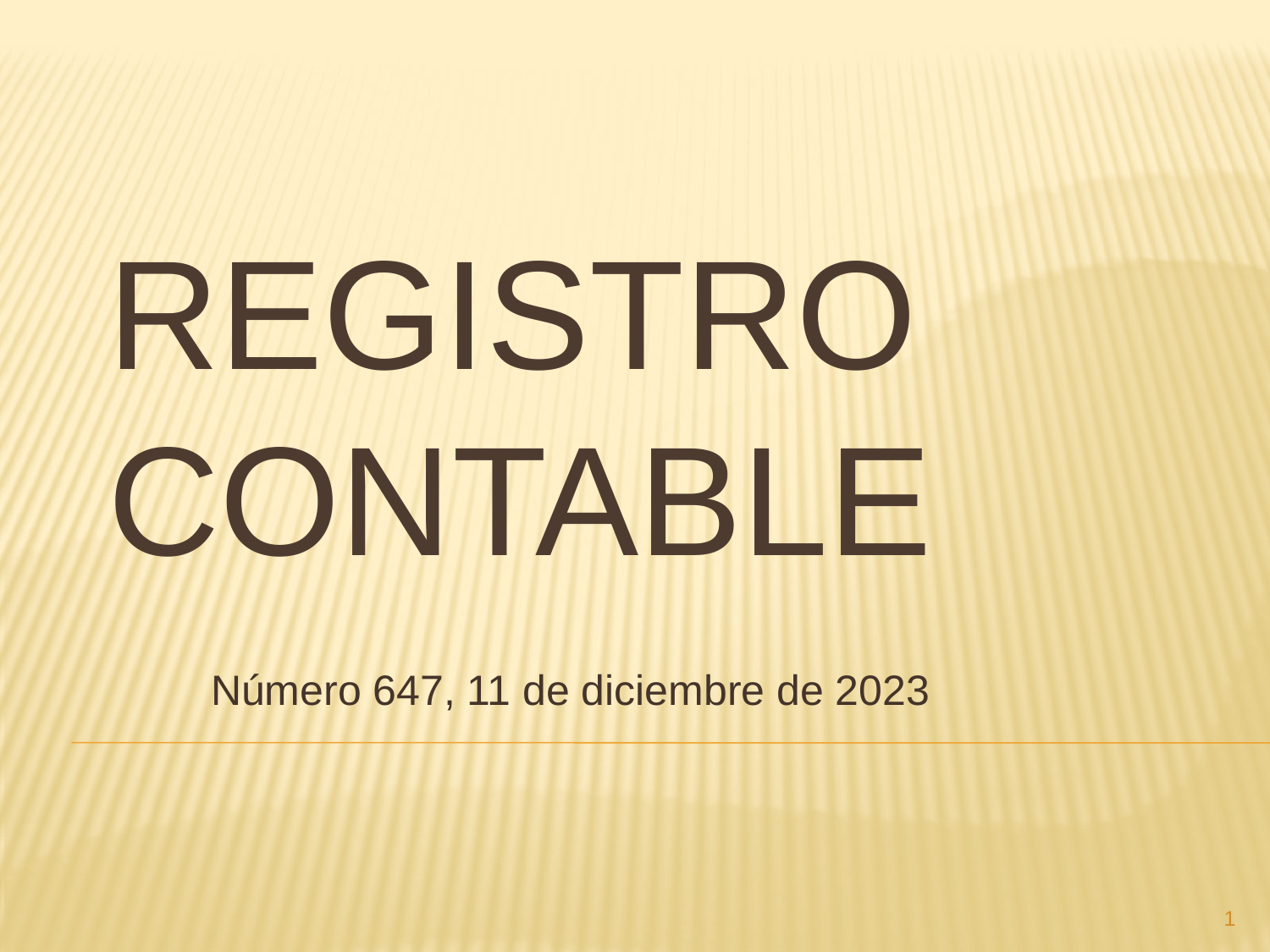

# Registro contable
Número 647, 11 de diciembre de 2023
1